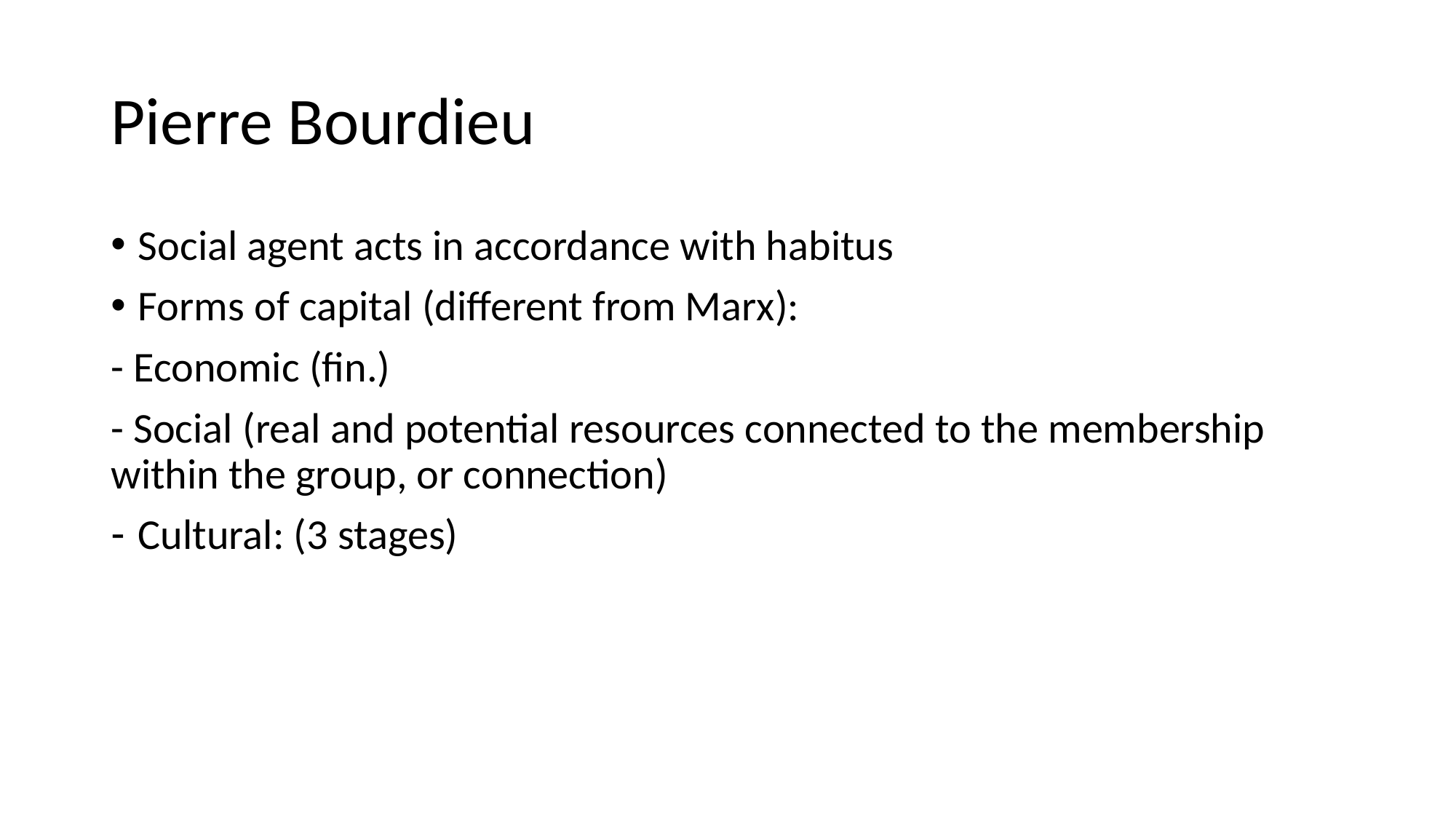

# Pierre Bourdieu
Social agent acts in accordance with habitus
Forms of capital (different from Marx):
- Economic (fin.)
- Social (real and potential resources connected to the membership within the group, or connection)
Cultural: (3 stages)